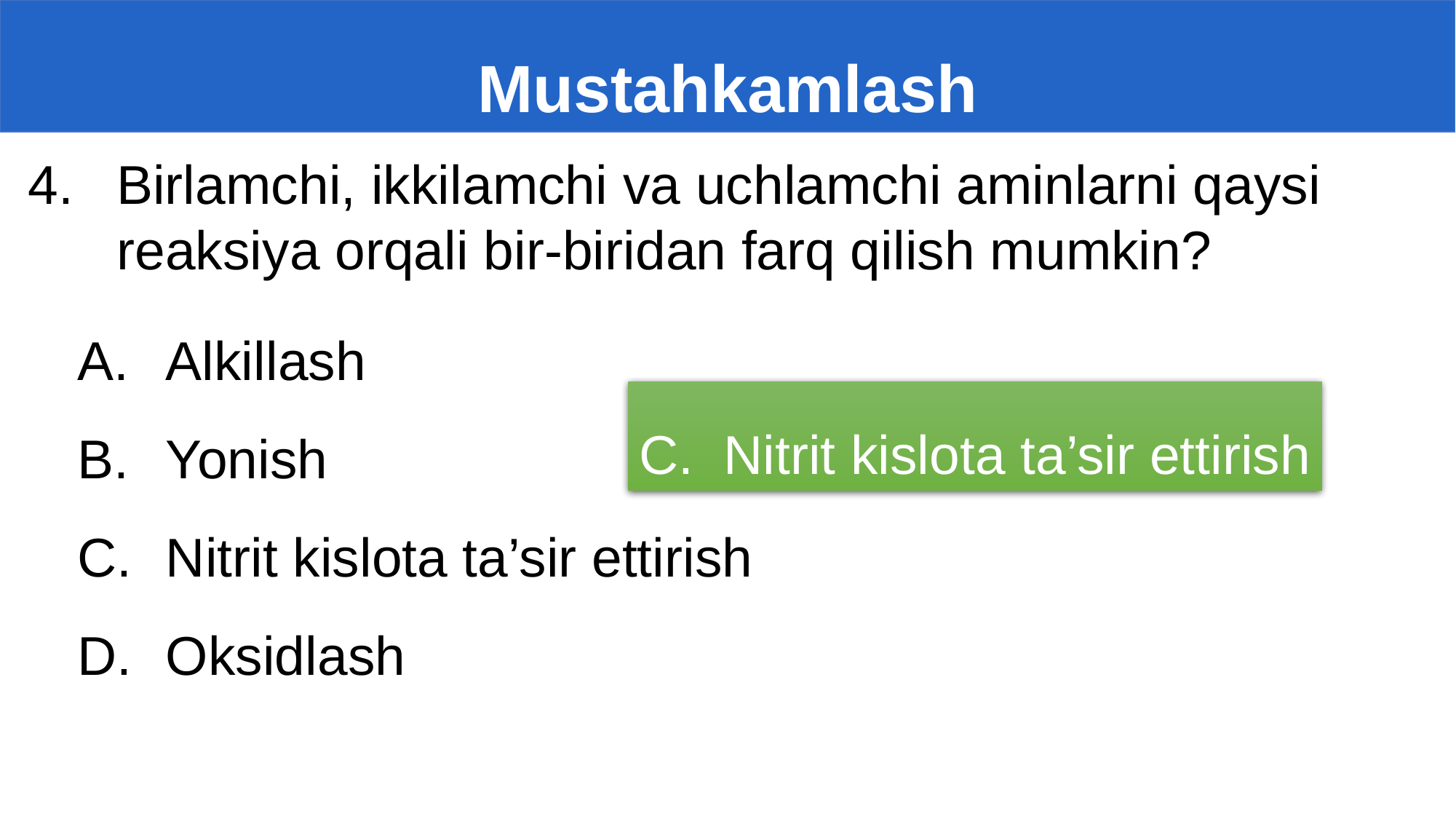

# Mustahkamlash
Birlamchi, ikkilamchi va uchlamchi aminlarni qaysi reaksiya orqali bir-biridan farq qilish mumkin?
Alkillash
Yonish
Nitrit kislota ta’sir ettirish
Oksidlash
C.  Nitrit kislota ta’sir ettirish